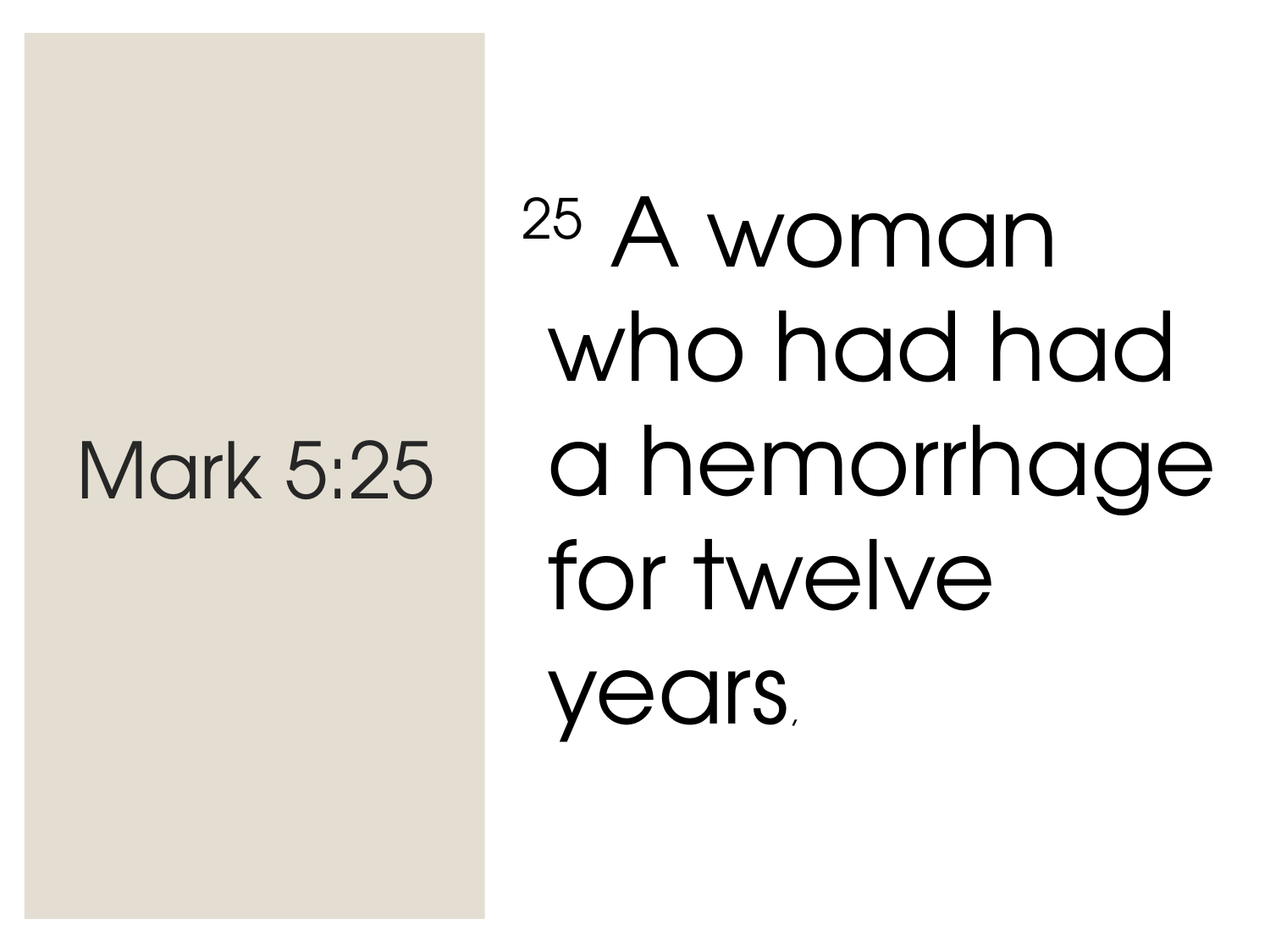

# Mark 5:25
25 A woman who had had a hemorrhage for twelve years,